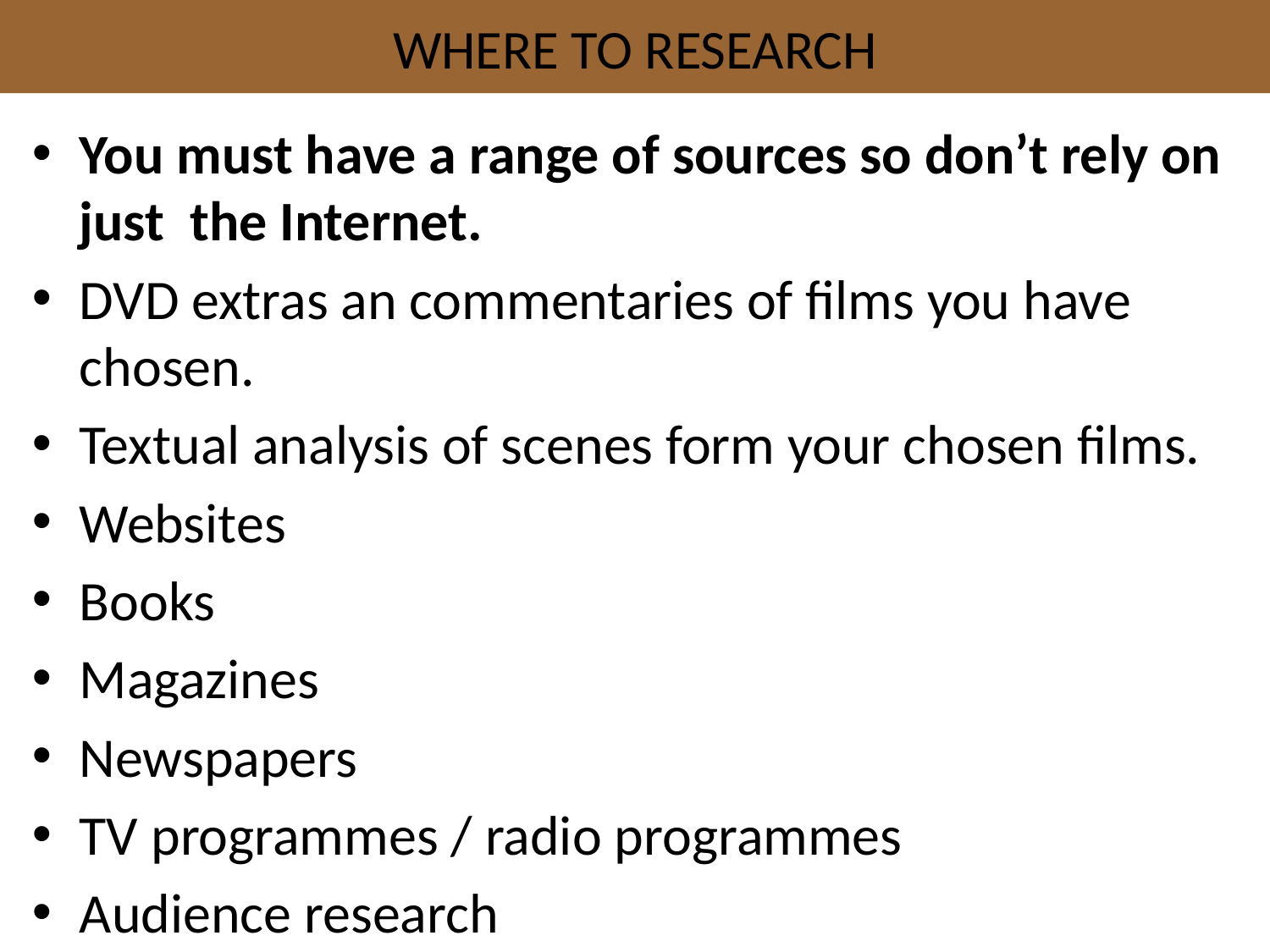

# Where to research
You must have a range of sources so don’t rely on just  the Internet.
DVD extras an commentaries of films you have chosen.
Textual analysis of scenes form your chosen films.
Websites
Books
Magazines
Newspapers
TV programmes / radio programmes
Audience research